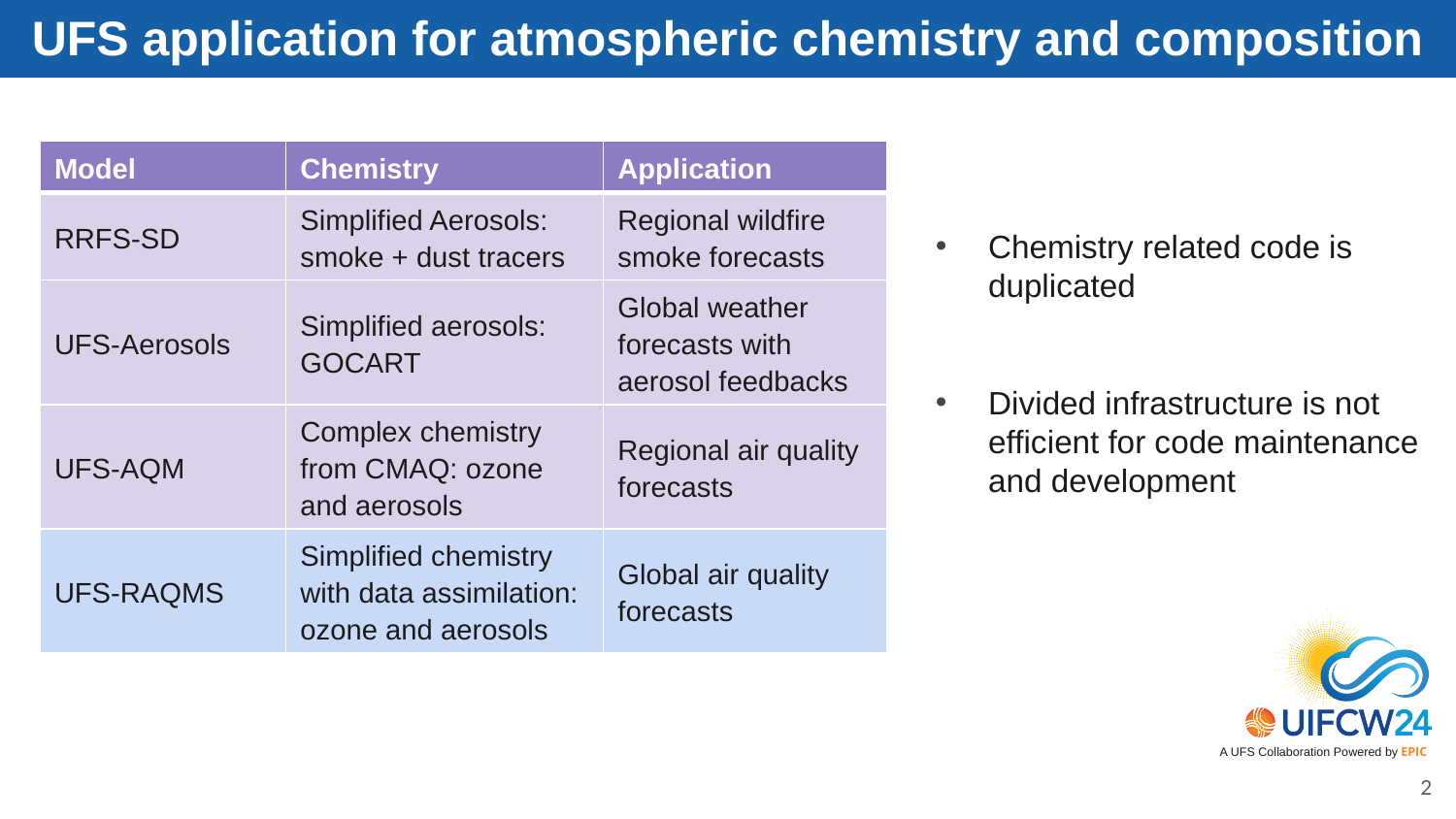

# UFS application for atmospheric chemistry and composition
| Model | Chemistry | Application |
| --- | --- | --- |
| RRFS-SD | Simplified Aerosols: smoke + dust tracers | Regional wildfire smoke forecasts |
| UFS-Aerosols | Simplified aerosols: GOCART | Global weather forecasts with aerosol feedbacks |
| UFS-AQM | Complex chemistry from CMAQ: ozone and aerosols | Regional air quality forecasts |
| UFS-RAQMS | Simplified chemistry with data assimilation: ozone and aerosols | Global air quality forecasts |
Chemistry related code is duplicated

Divided infrastructure is not efficient for code maintenance and development
2